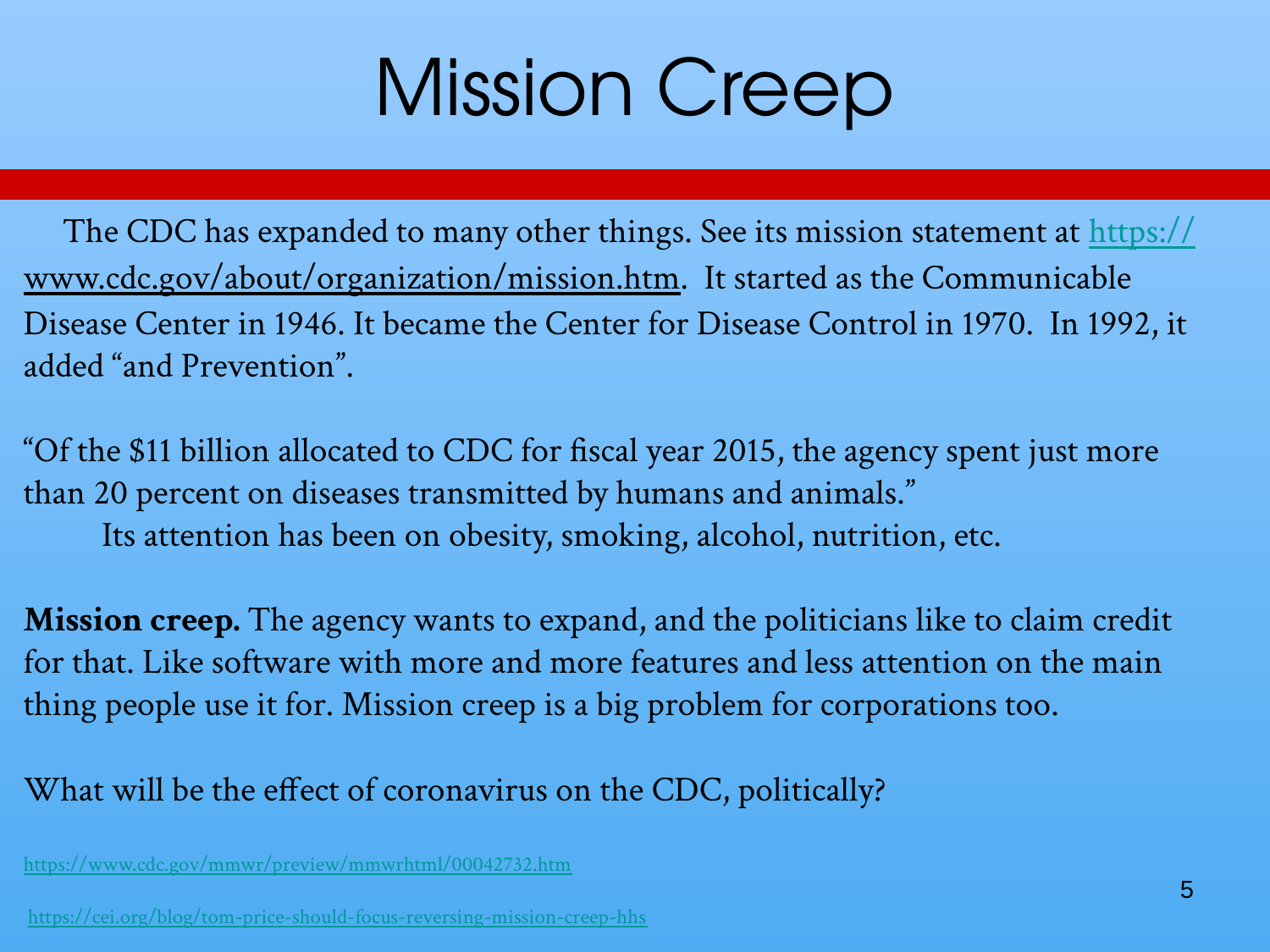

# Mission Creep
     The CDC has expanded to many other things. See its mission statement at https://www.cdc.gov/about/organization/mission.htm.  It started as the Communicable Disease Center in 1946. It became the Center for Disease Control in 1970.  In 1992, it added “and Prevention”.

“Of the $11 billion allocated to CDC for fiscal year 2015, the agency spent just more than 20 percent on diseases transmitted by humans and animals.”
          Its attention has been on obesity, smoking, alcohol, nutrition, etc.

Mission creep. The agency wants to expand, and the politicians like to claim credit for that. Like software with more and more features and less attention on the main thing people use it for. Mission creep is a big problem for corporations too.

What will be the effect of coronavirus on the CDC, politically?

https://www.cdc.gov/mmwr/preview/mmwrhtml/00042732.htm

 https://cei.org/blog/tom-price-should-focus-reversing-mission-creep-hhs

5